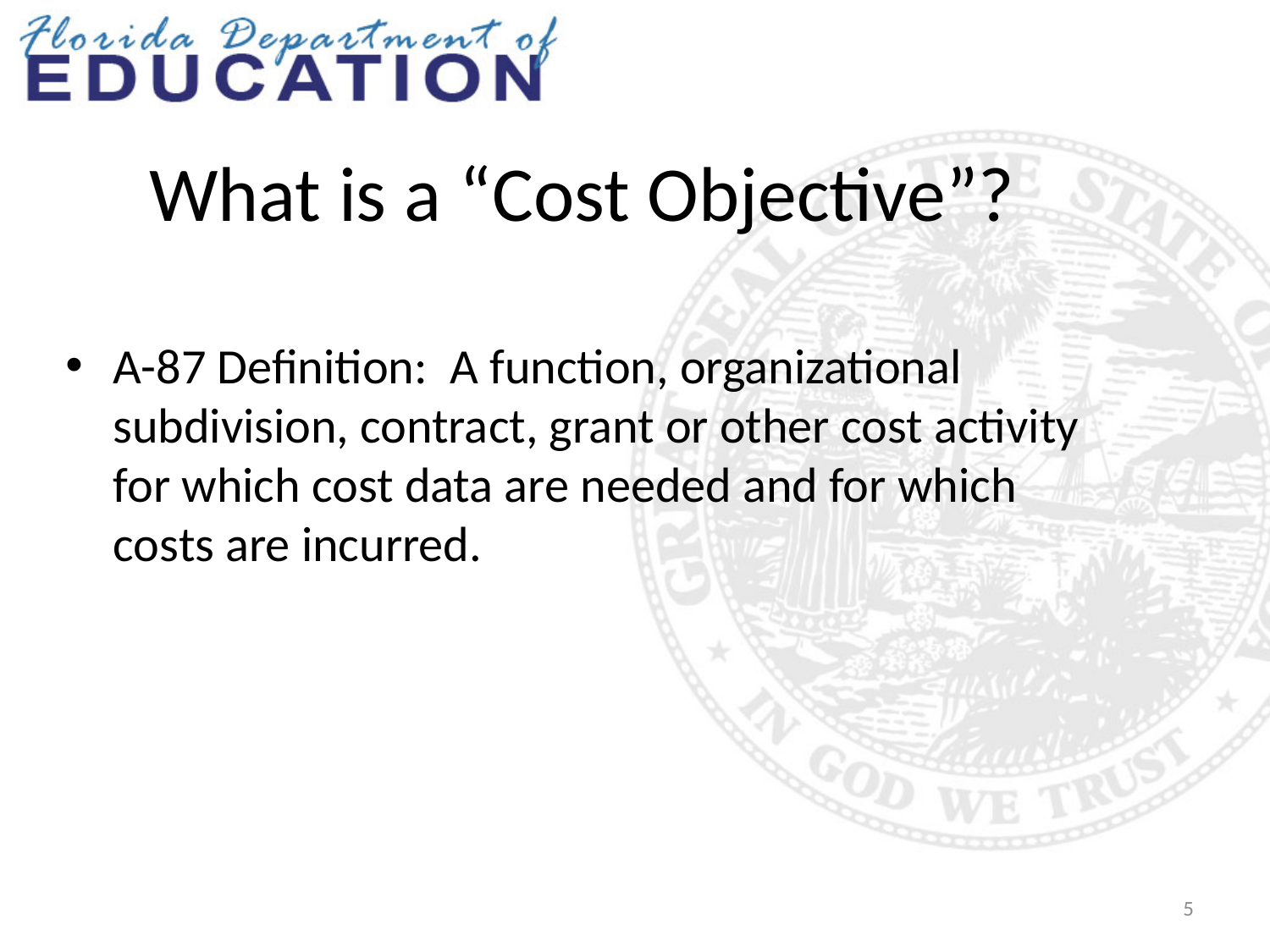

# What is a “Cost Objective”?
A-87 Definition:  A function, organizational subdivision, contract, grant or other cost activity for which cost data are needed and for which costs are incurred.

5